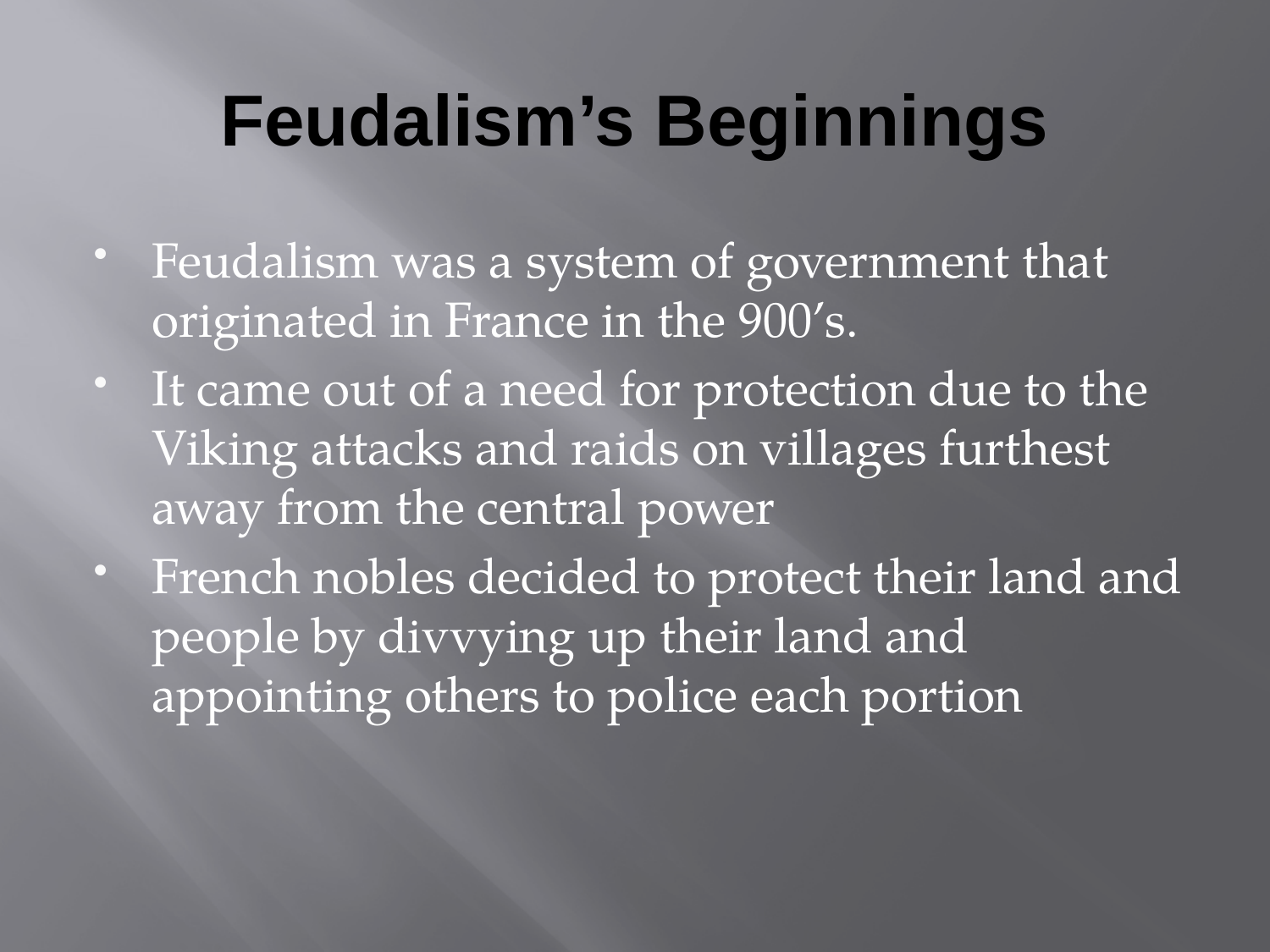

# Feudalism’s Beginnings
Feudalism was a system of government that originated in France in the 900’s.
It came out of a need for protection due to the Viking attacks and raids on villages furthest away from the central power
French nobles decided to protect their land and people by divvying up their land and appointing others to police each portion